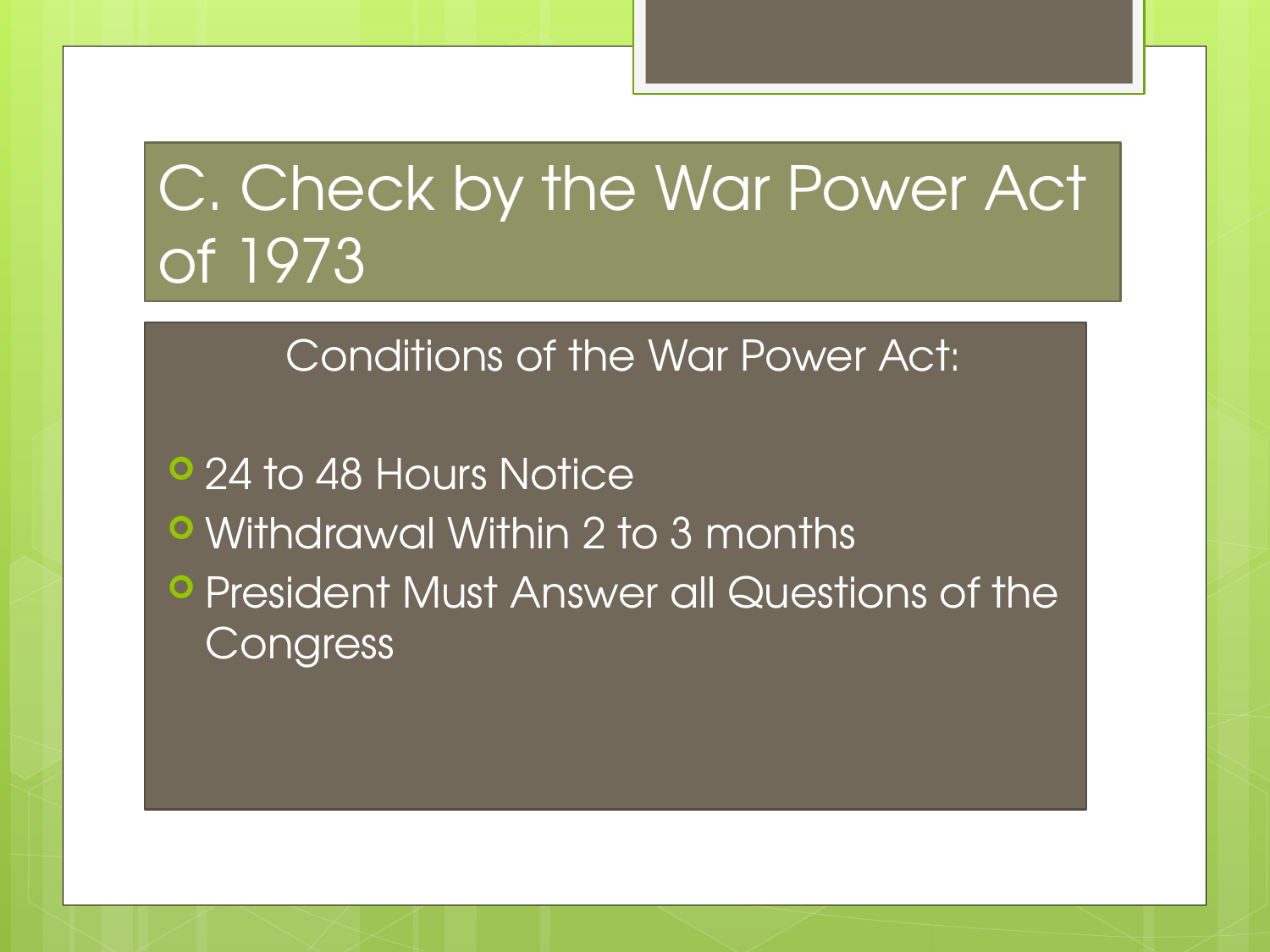

# C. Check by the War Power Act of 1973
           Conditions of the War Power Act:

24 to 48 Hours Notice
Withdrawal Within 2 to 3 months
President Must Answer all Questions of the Congress